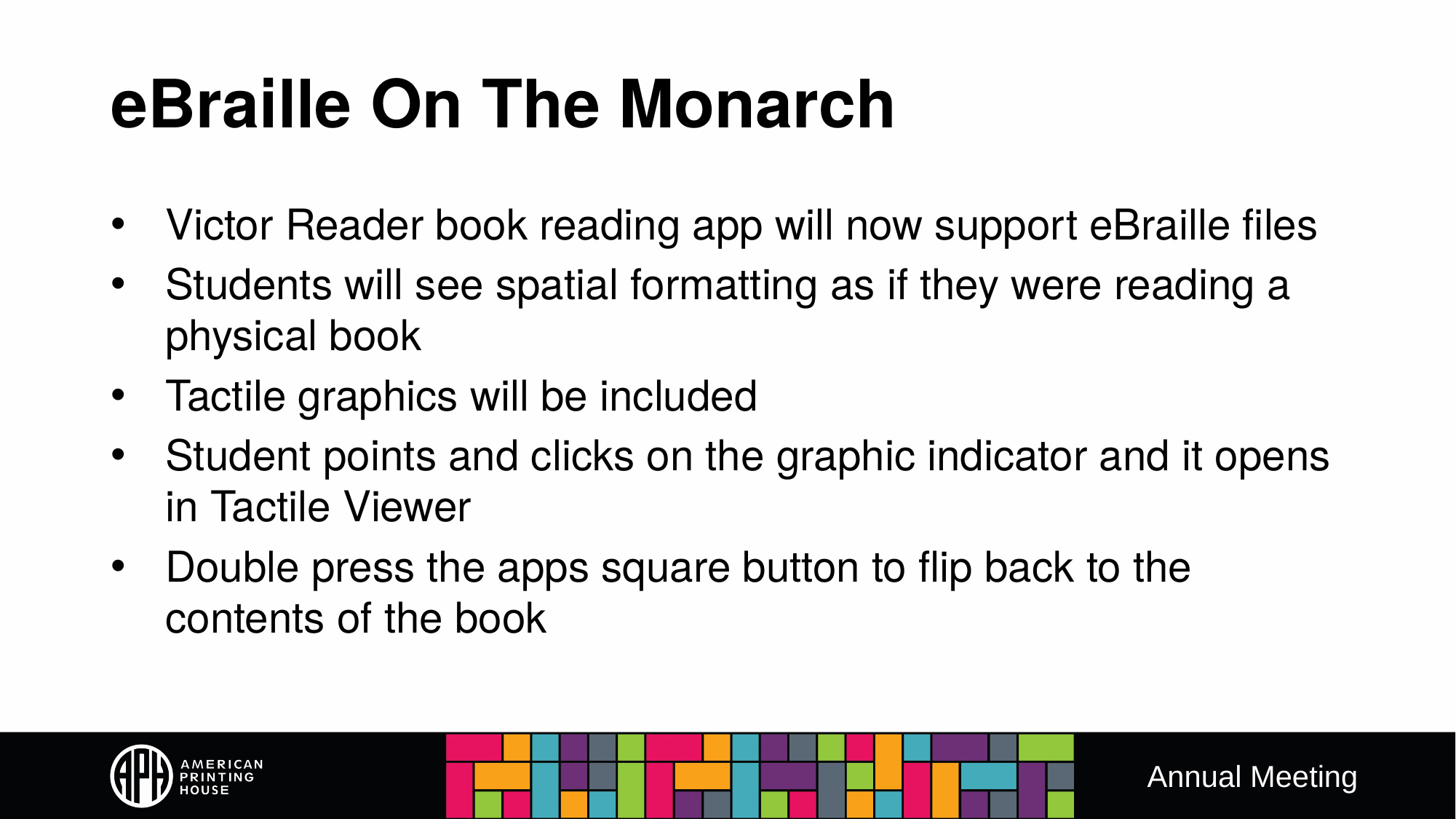

# eBraille On The Monarch
Victor Reader book reading app will now support eBraille files
Students will see spatial formatting as if they were reading a physical book
Tactile graphics will be included
Student points and clicks on the graphic indicator and it opens in Tactile Viewer
Double press the apps square button to flip back to the contents of the book